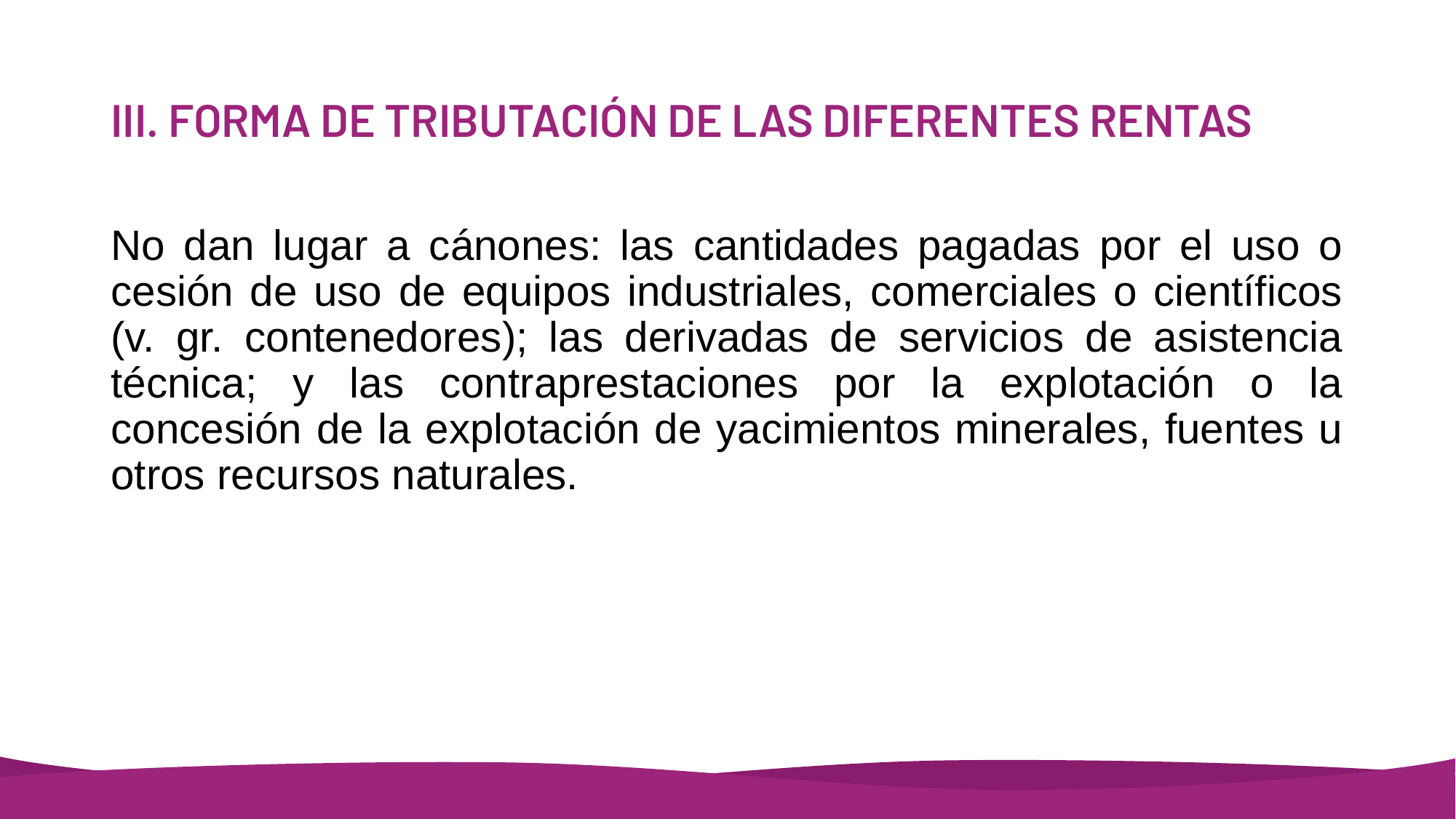

# III. FORMA DE TRIBUTACIÓN DE LAS DIFERENTES RENTAS
No dan lugar a cánones: las cantidades pagadas por el uso o cesión de uso de equipos industriales, comerciales o científicos (v. gr. contenedores); las derivadas de servicios de asistencia técnica; y las contraprestaciones por la explotación o la concesión de la explotación de yacimientos minerales, fuentes u otros recursos naturales.